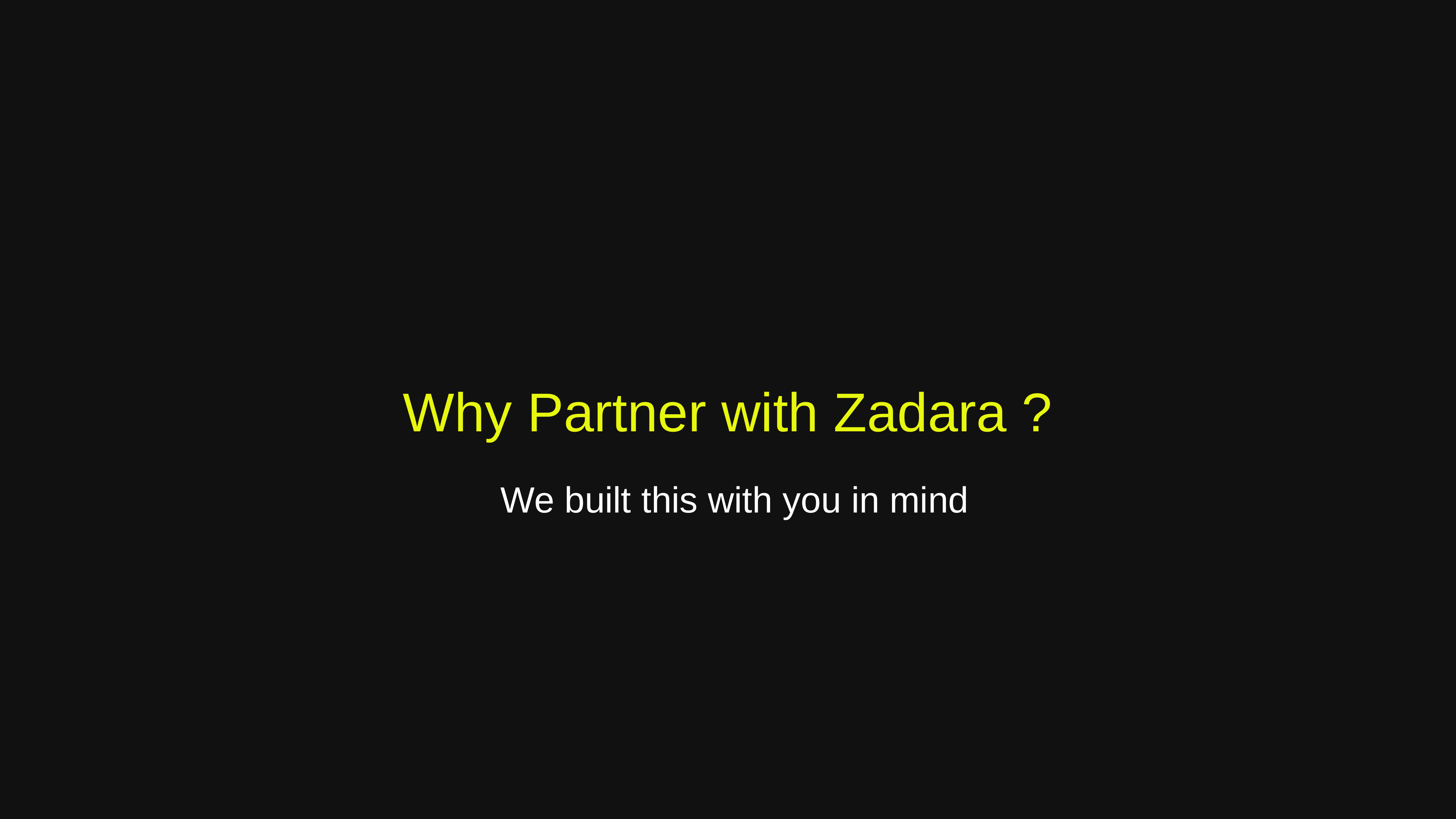

# Why Partner with Zadara ?
We built this with you in mind